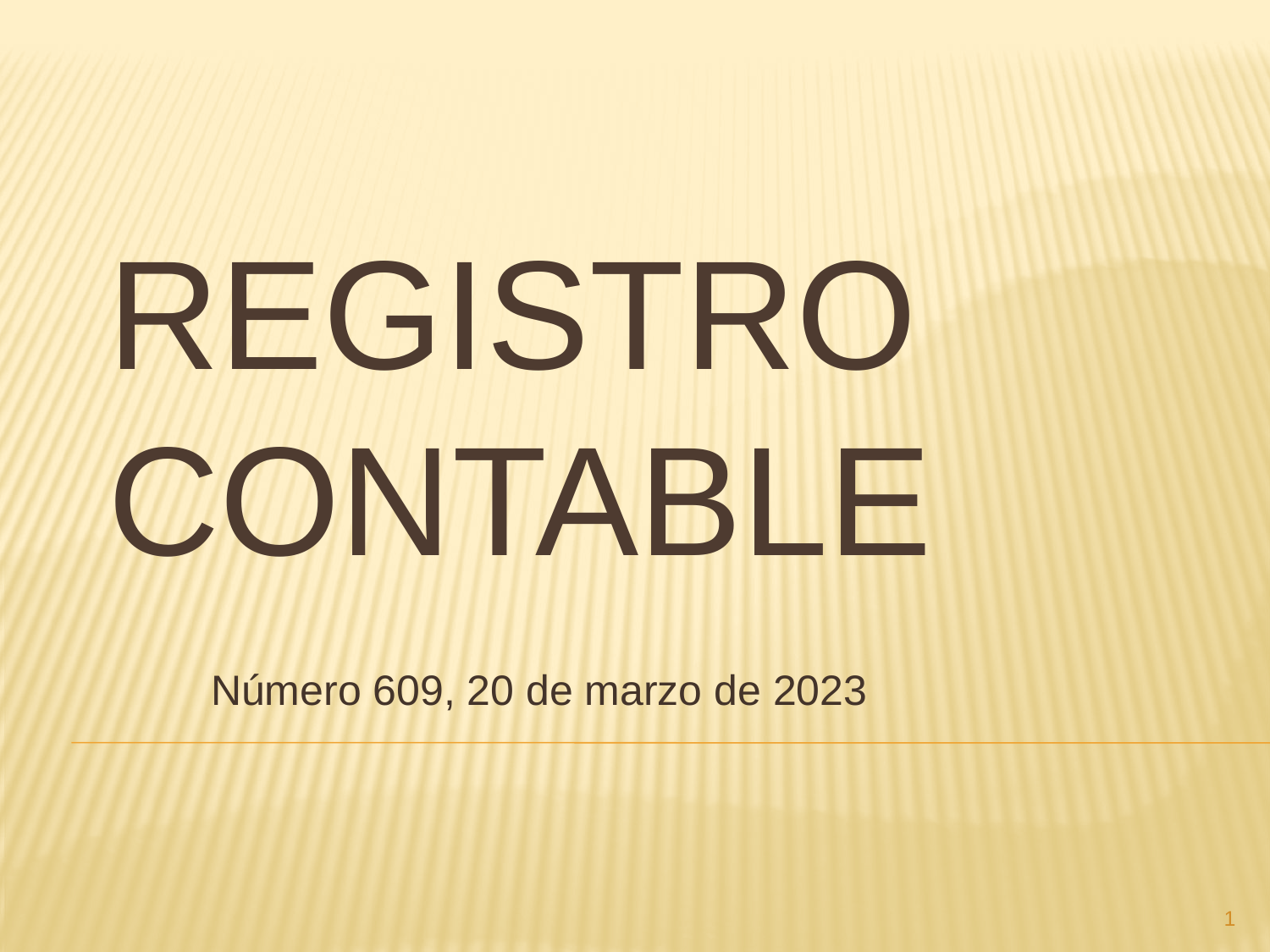

# Registro contable
Número 609, 20 de marzo de 2023
1